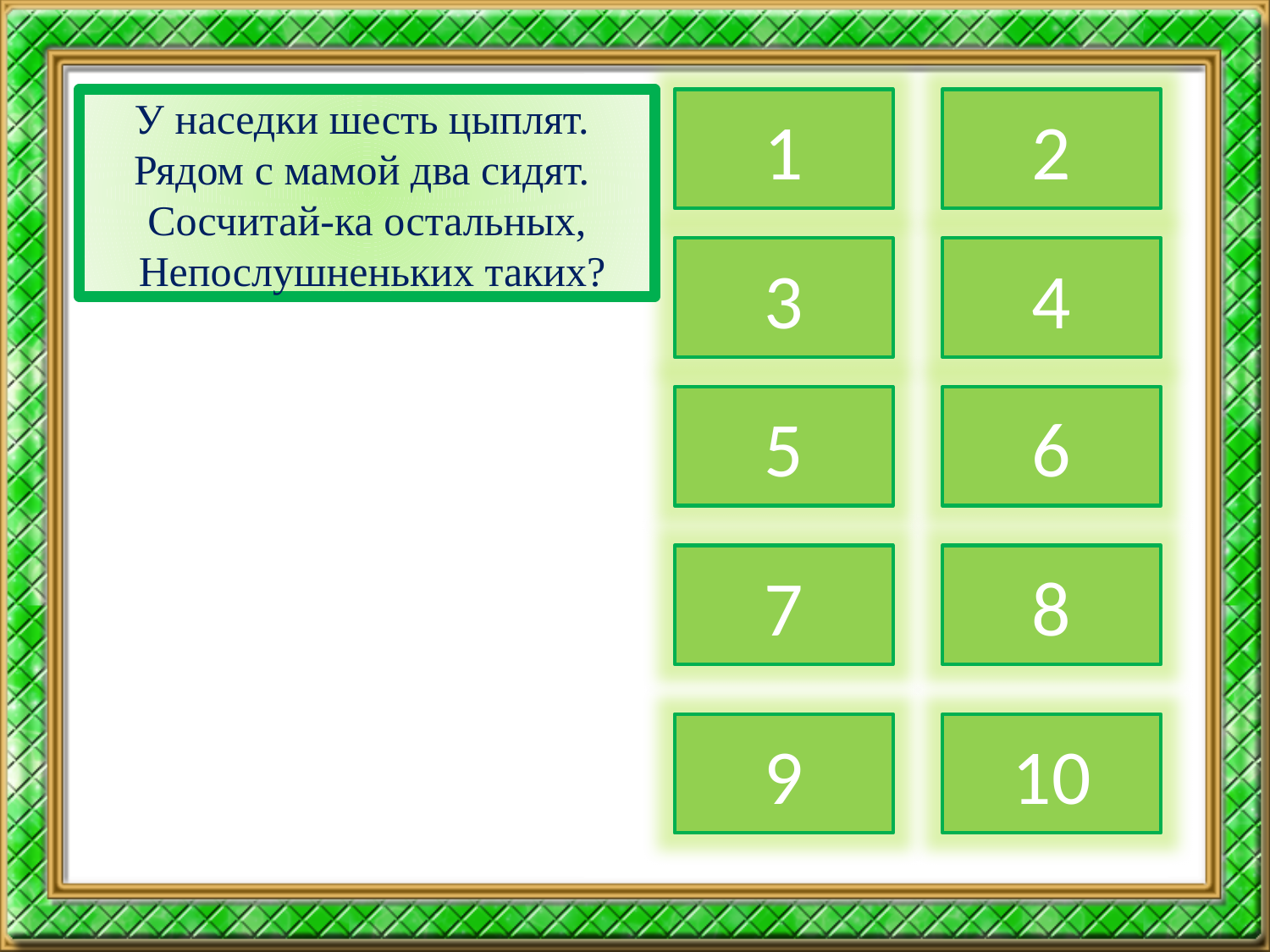

У наседки шесть цыплят.
Рядом с мамой два сидят.
Сосчитай-ка остальных,
 Непослушненьких таких?
1
2

3
4

5
6
7
8
9
10